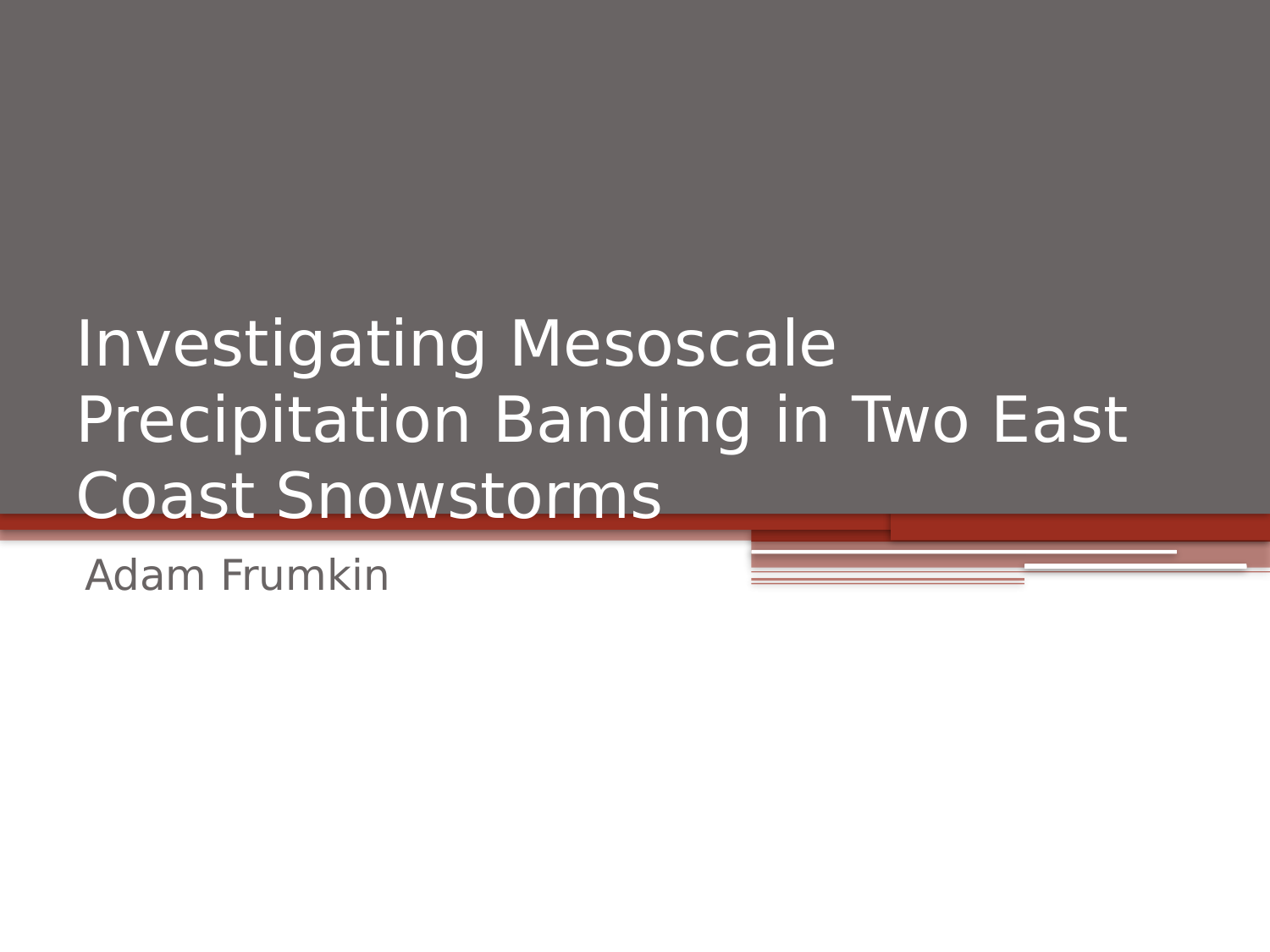

# Investigating Mesoscale Precipitation Banding in Two East Coast Snowstorms
Adam Frumkin